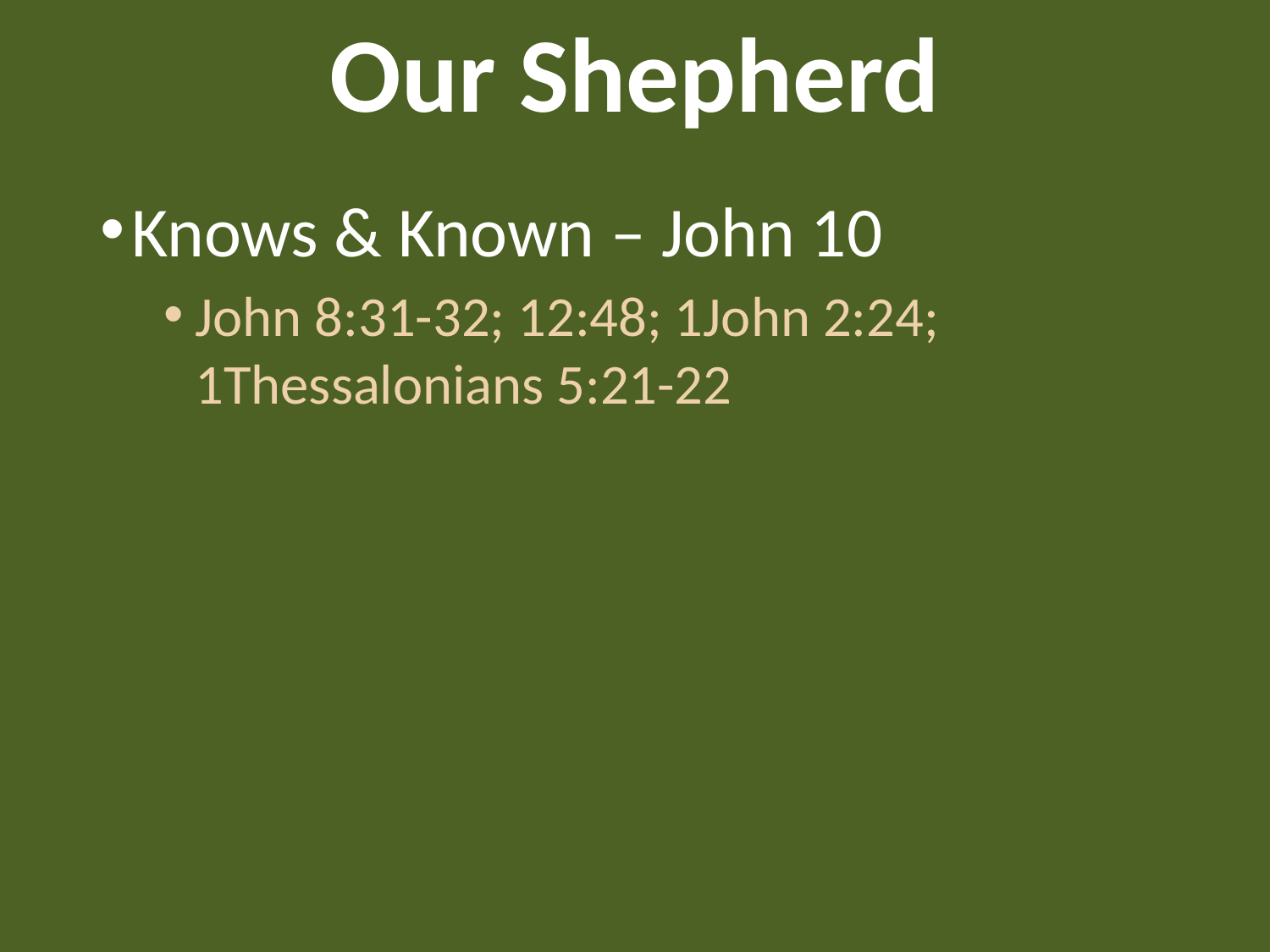

# Our Shepherd
Knows & Known – John 10
John 8:31-32; 12:48; 1John 2:24; 1Thessalonians 5:21-22